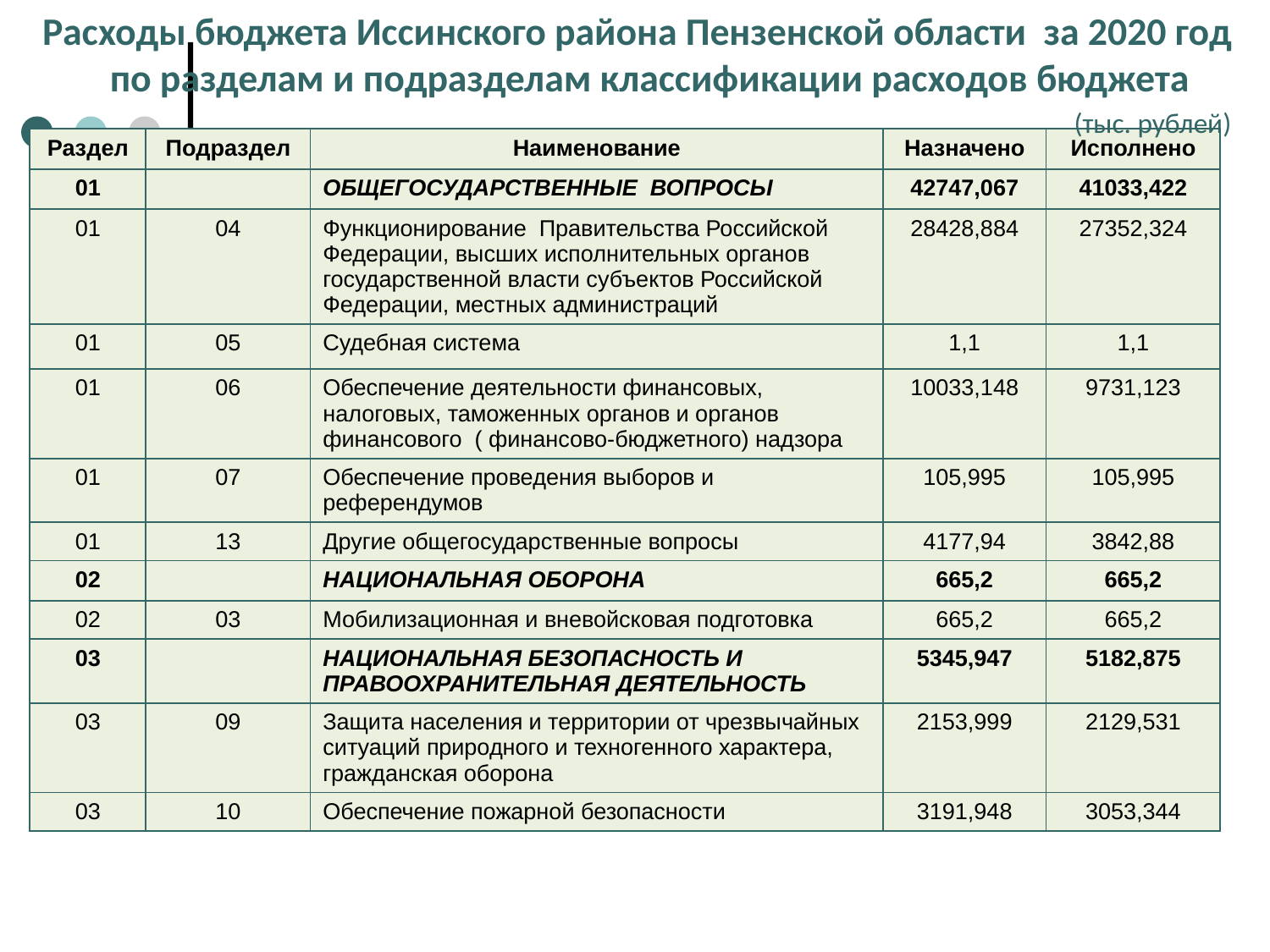

Расходы бюджета Иссинского района Пензенской области  за 2020 год
по разделам и подразделам классификации расходов бюджета
(тыс. рублей)
| Раздел | Подраздел | Наименование | Назначено | Исполнено |
| --- | --- | --- | --- | --- |
| 01 |  | ОБЩЕГОСУДАРСТВЕННЫЕ ВОПРОСЫ | 42747,067 | 41033,422 |
| 01 | 04 | Функционирование Правительства Российской Федерации, высших исполнительных органов государственной власти субъектов Российской Федерации, местных администраций | 28428,884 | 27352,324 |
| 01 | 05 | Судебная система | 1,1 | 1,1 |
| 01 | 06 | Обеспечение деятельности финансовых, налоговых, таможенных органов и органов финансового ( финансово-бюджетного) надзора | 10033,148 | 9731,123 |
| 01 | 07 | Обеспечение проведения выборов и референдумов | 105,995 | 105,995 |
| 01 | 13 | Другие общегосударственные вопросы | 4177,94 | 3842,88 |
| 02 |  | НАЦИОНАЛЬНАЯ ОБОРОНА | 665,2 | 665,2 |
| 02 | 03 | Мобилизационная и вневойсковая подготовка | 665,2 | 665,2 |
| 03 |  | НАЦИОНАЛЬНАЯ БЕЗОПАСНОСТЬ И ПРАВООХРАНИТЕЛЬНАЯ ДЕЯТЕЛЬНОСТЬ | 5345,947 | 5182,875 |
| 03 | 09 | Защита населения и территории от чрезвычайных ситуаций природного и техногенного характера, гражданская оборона | 2153,999 | 2129,531 |
| 03 | 10 | Обеспечение пожарной безопасности | 3191,948 | 3053,344 |